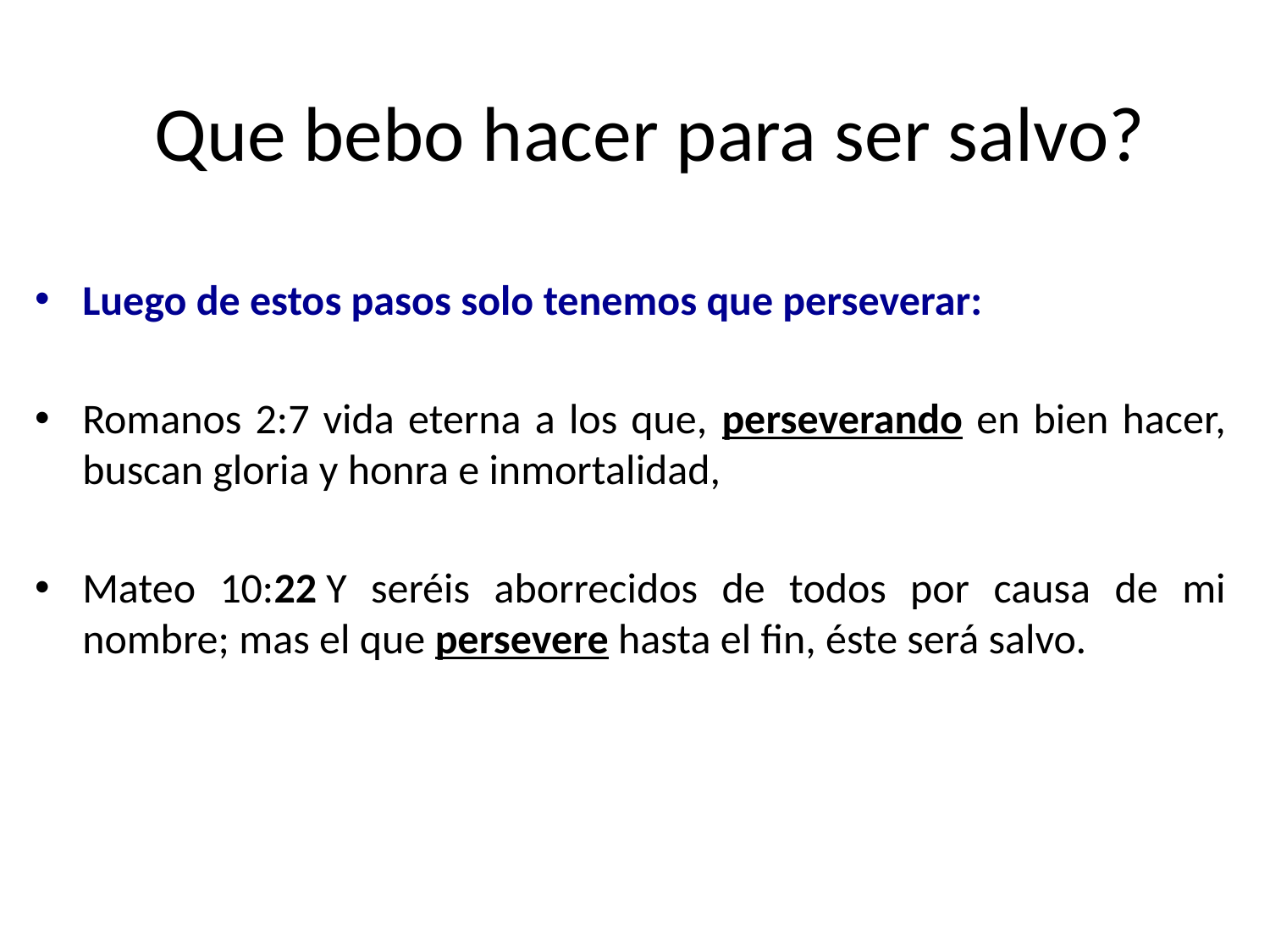

# Que bebo hacer para ser salvo?

Luego de estos pasos solo tenemos que perseverar:

Romanos 2:7 vida eterna a los que, perseverando en bien hacer, buscan gloria y honra e inmortalidad,

Mateo 10:22 Y seréis aborrecidos de todos por causa de mi nombre; mas el que persevere hasta el fin, éste será salvo.